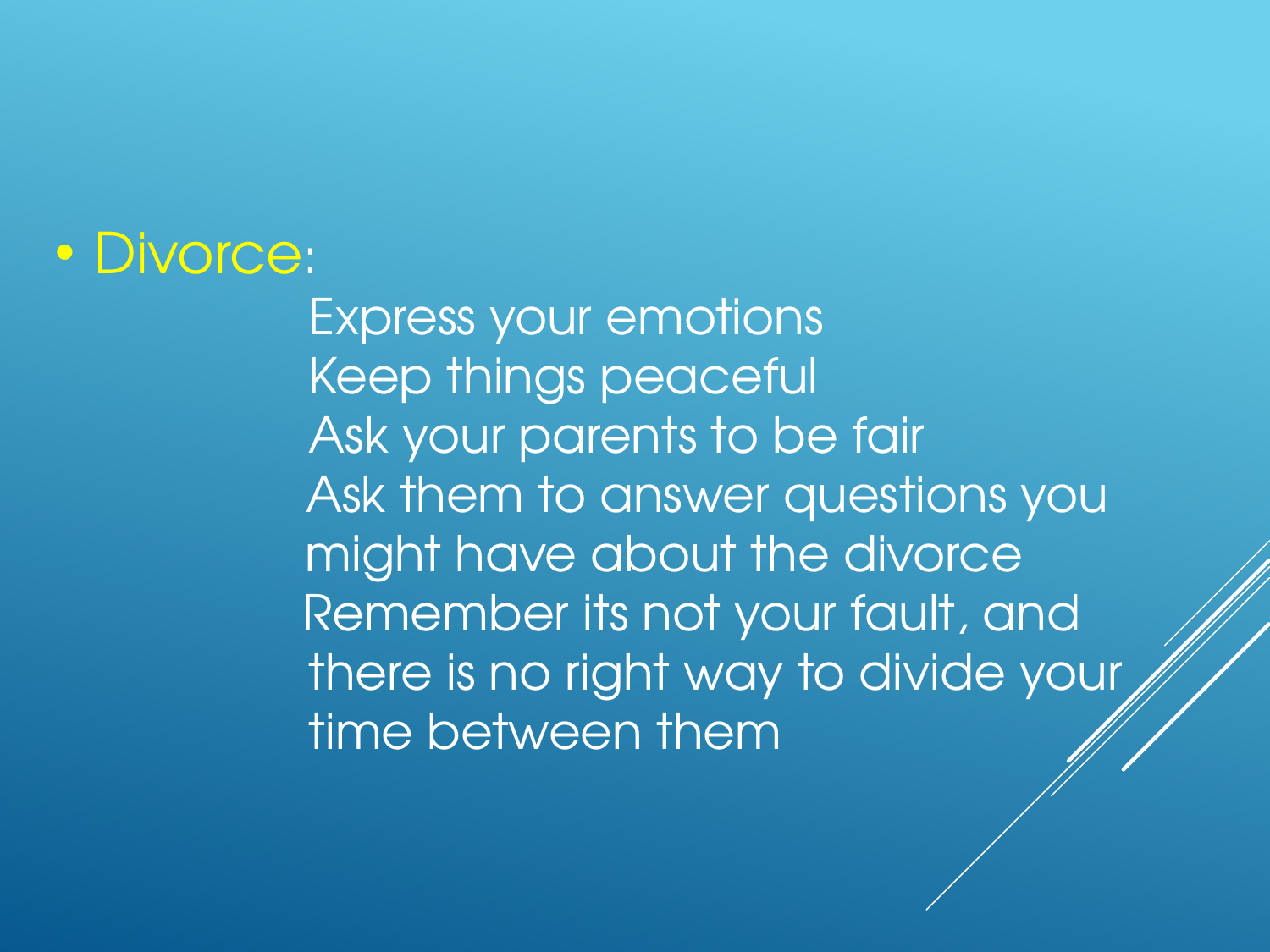

Divorce:
		Express your emotions
	       	Keep things peaceful
	      	Ask your parents to be fair
	         Ask them to answer questions you     		         might have about the divorce
                  Remember its not your fault, and 			there is no right way to divide your 			time between them